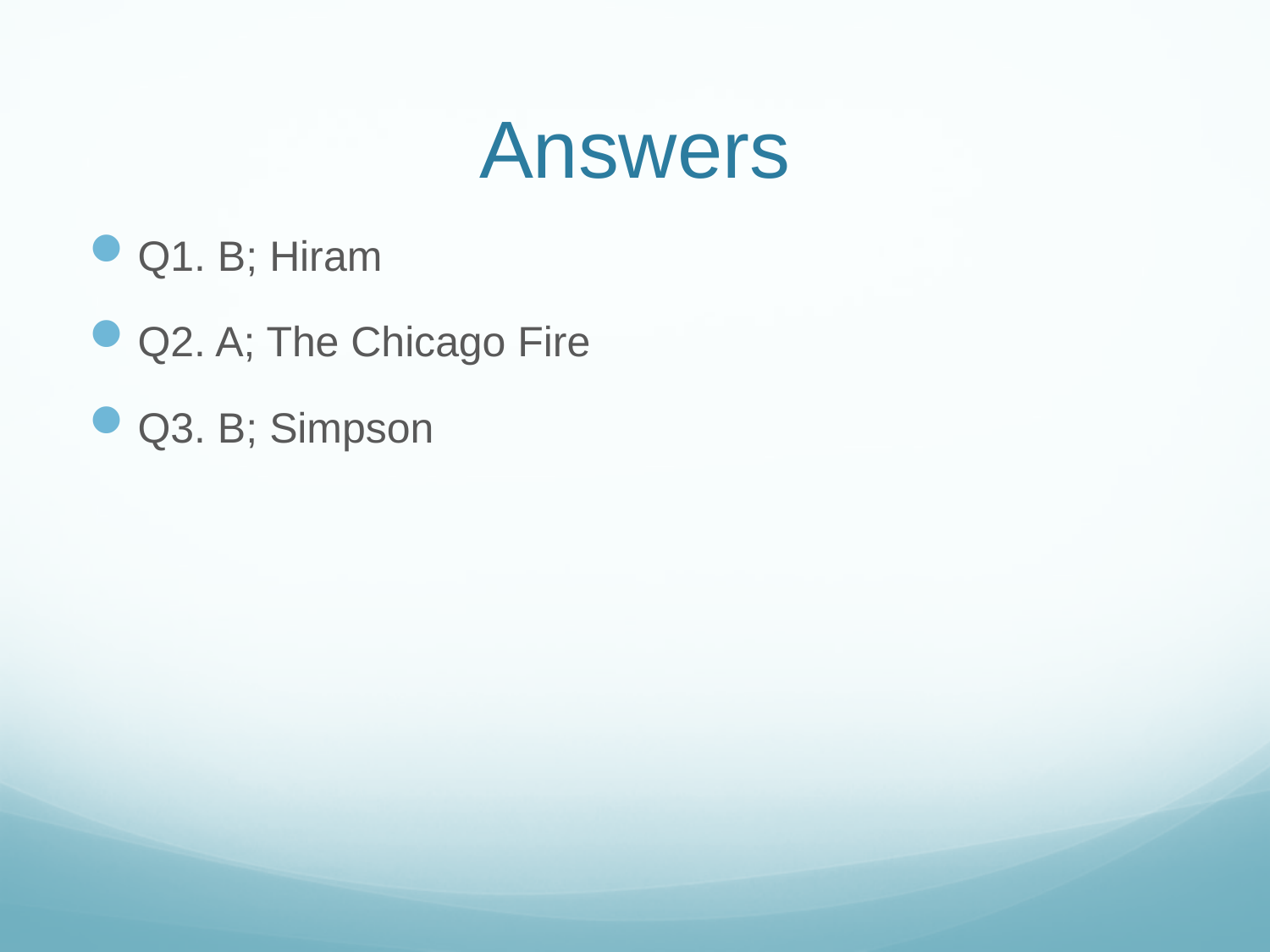

# Answers
Q1. B; Hiram
Q2. A; The Chicago Fire
Q3. B; Simpson